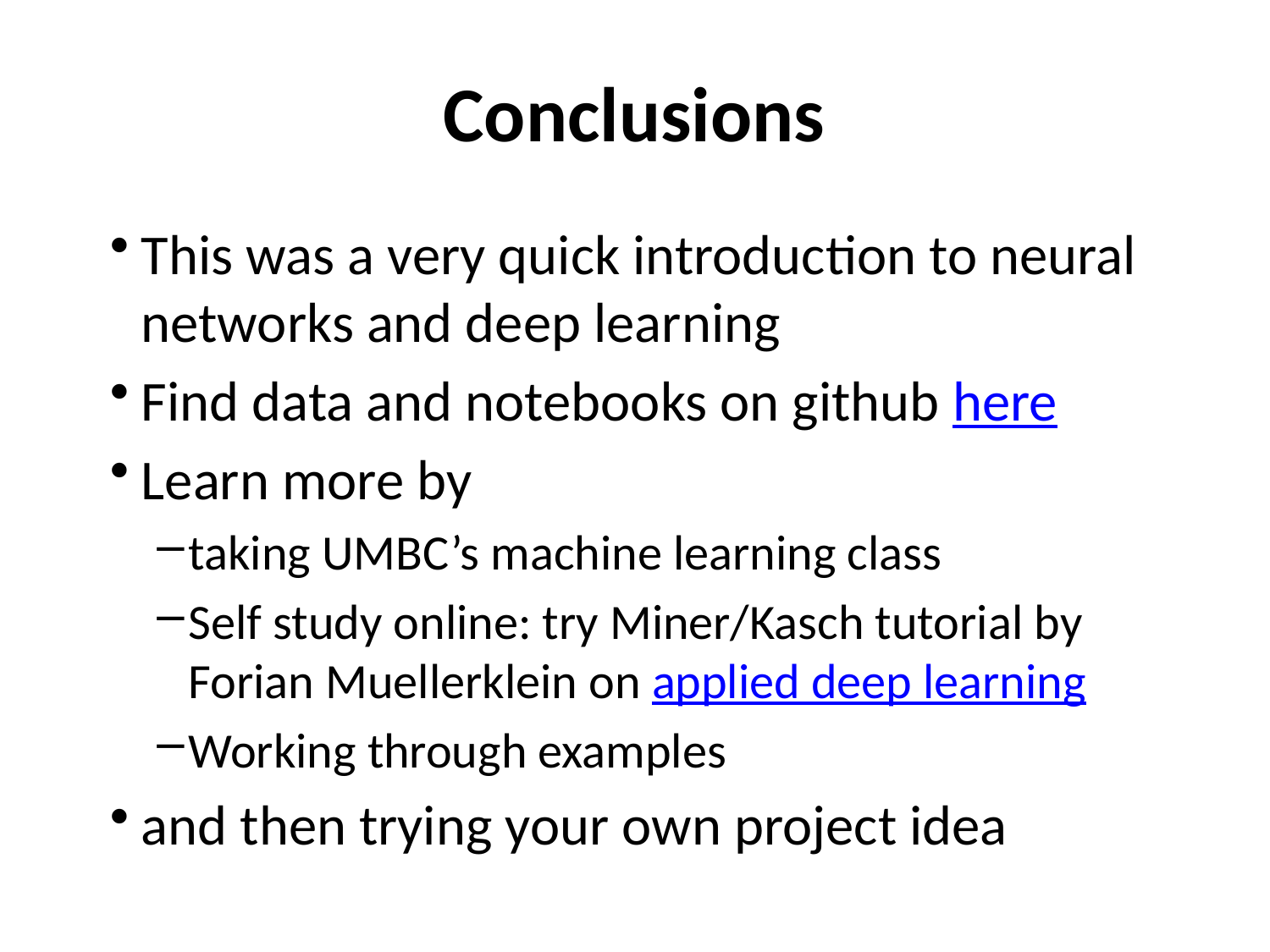

# Conclusions
This was a very quick introduction to neural networks and deep learning
Find data and notebooks on github here
Learn more by
taking UMBC’s machine learning class
Self study online: try Miner/Kasch tutorial by Forian Muellerklein on applied deep learning
Working through examples
and then trying your own project idea